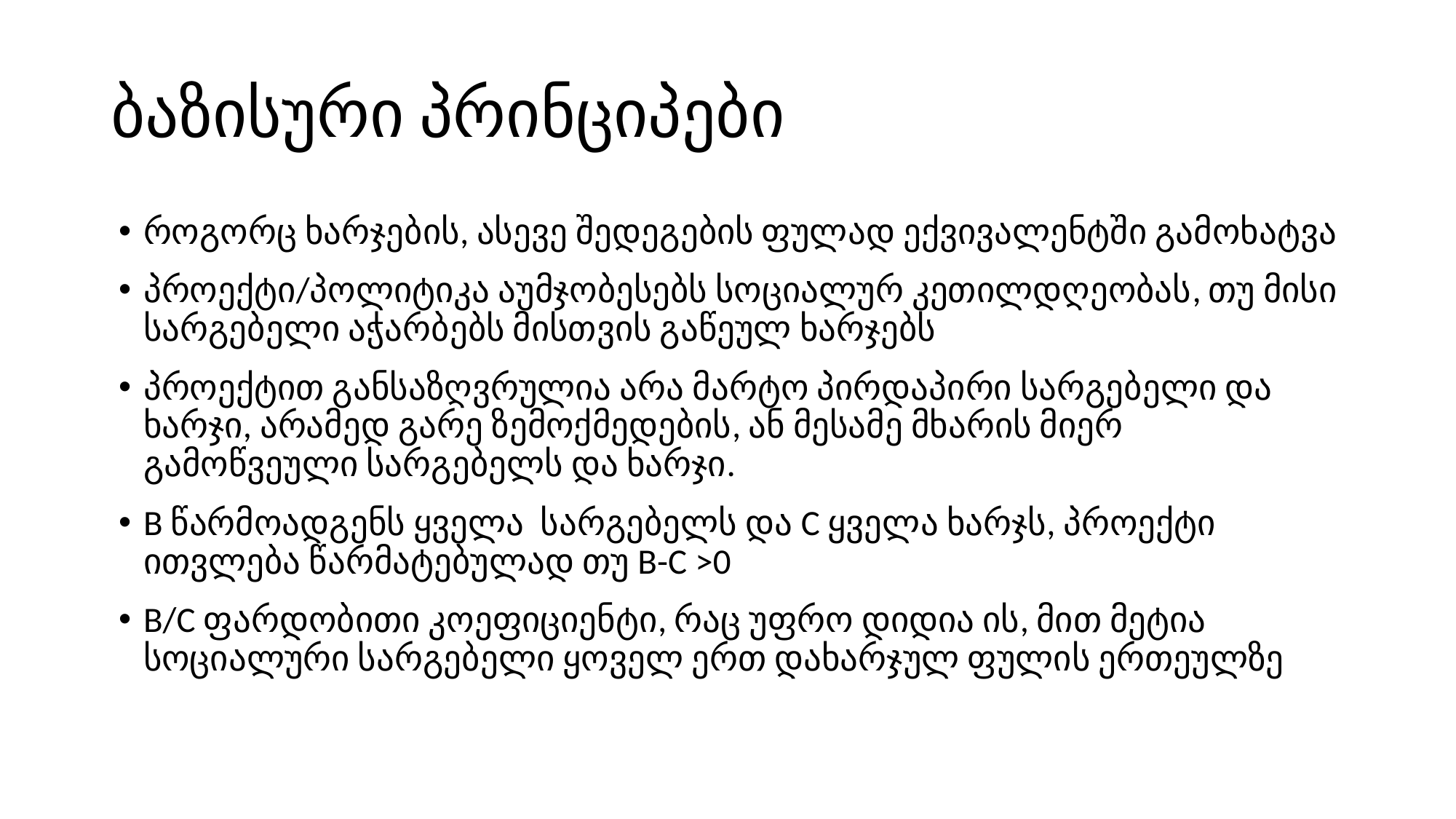

# ბაზისური პრინციპები
როგორც ხარჯების, ასევე შედეგების ფულად ექვივალენტში გამოხატვა
პროექტი/პოლიტიკა აუმჯობესებს სოციალურ კეთილდღეობას, თუ მისი სარგებელი აჭარბებს მისთვის გაწეულ ხარჯებს
პროექტით განსაზღვრულია არა მარტო პირდაპირი სარგებელი და ხარჯი, არამედ გარე ზემოქმედების, ან მესამე მხარის მიერ გამოწვეული სარგებელს და ხარჯი.
B წარმოადგენს ყველა  სარგებელს და C ყველა ხარჯს, პროექტი ითვლება წარმატებულად თუ B-C >0
B/C ფარდობითი კოეფიციენტი, რაც უფრო დიდია ის, მით მეტია სოციალური სარგებელი ყოველ ერთ დახარჯულ ფულის ერთეულზე